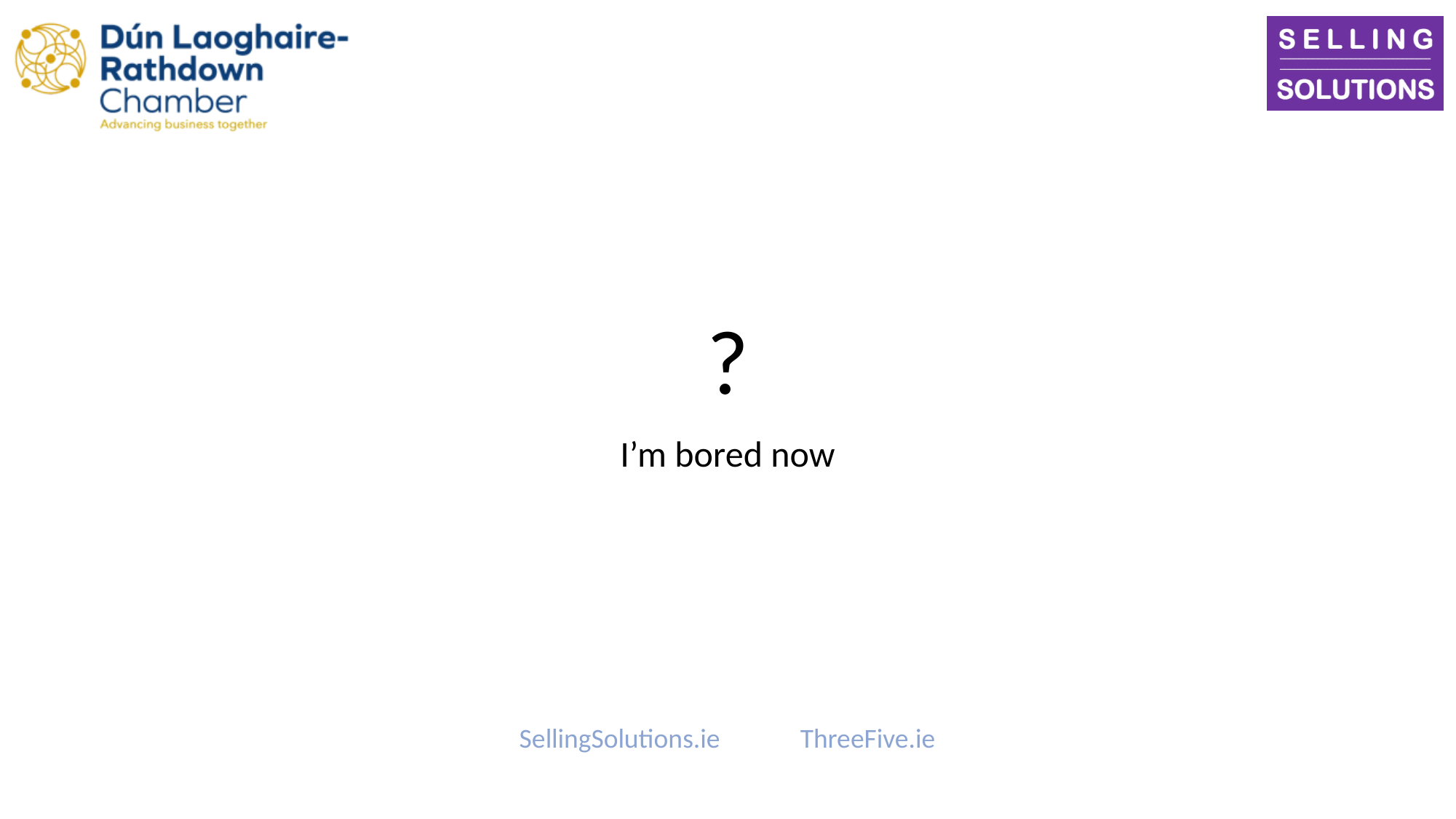

# ?
I’m bored now
SellingSolutions.ie             ThreeFive.ie